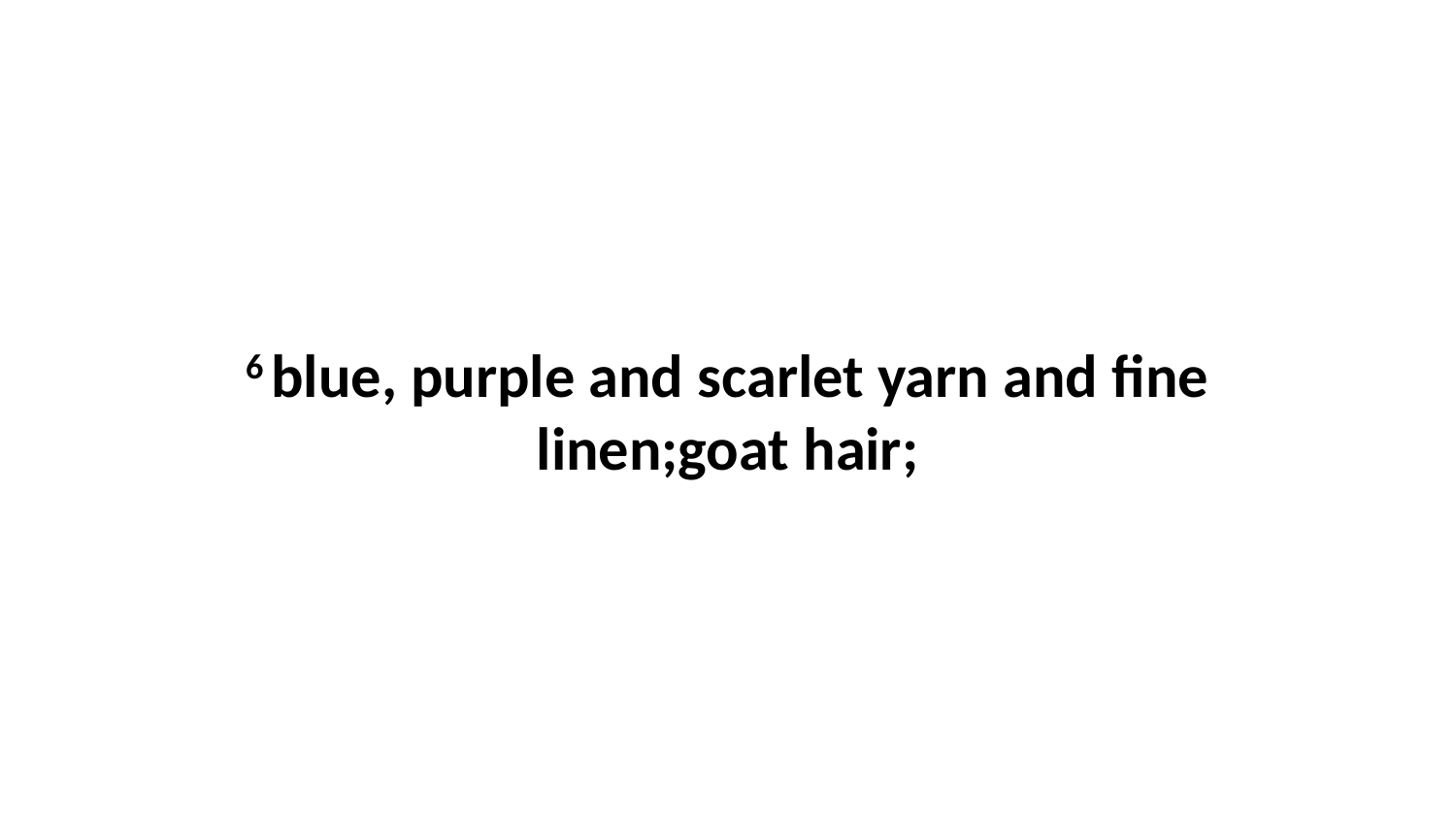

6 blue, purple and scarlet yarn and fine linen;goat hair;